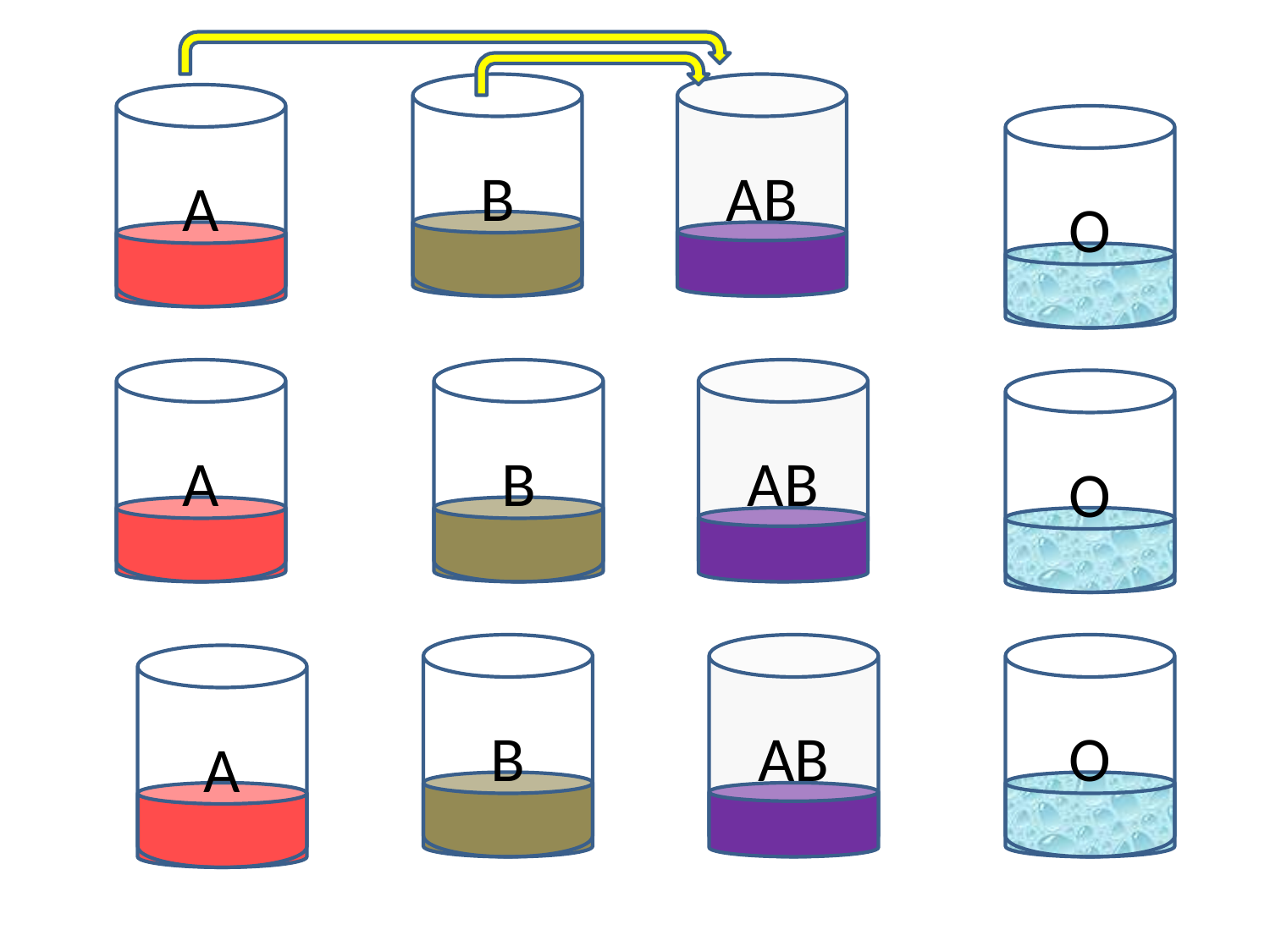

B
AB
A
O

A
B
AB
O

B
AB
O
A